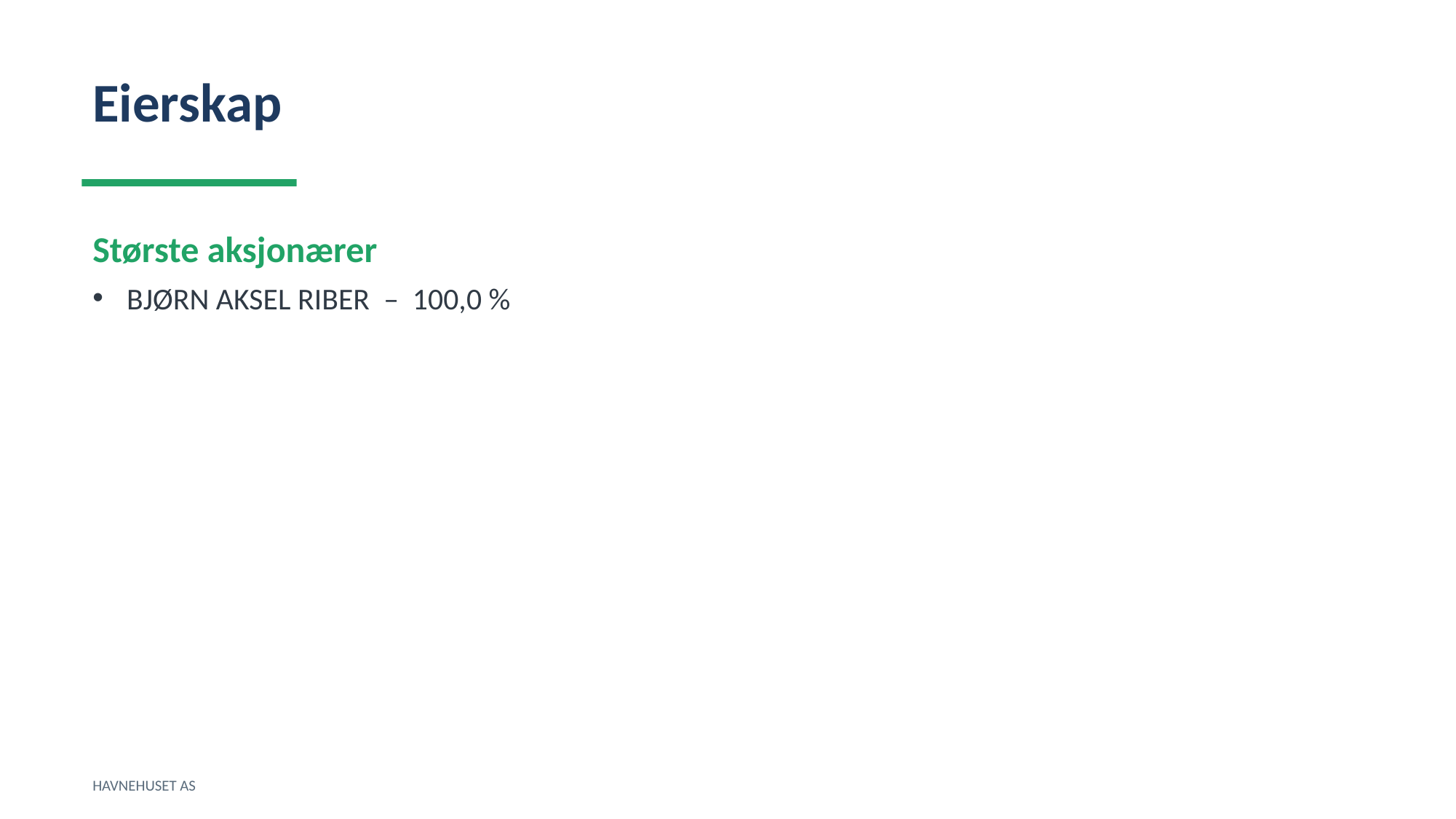

Eierskap

Største aksjonærer
BJØRN AKSEL RIBER  –  100,0 %
HAVNEHUSET AS